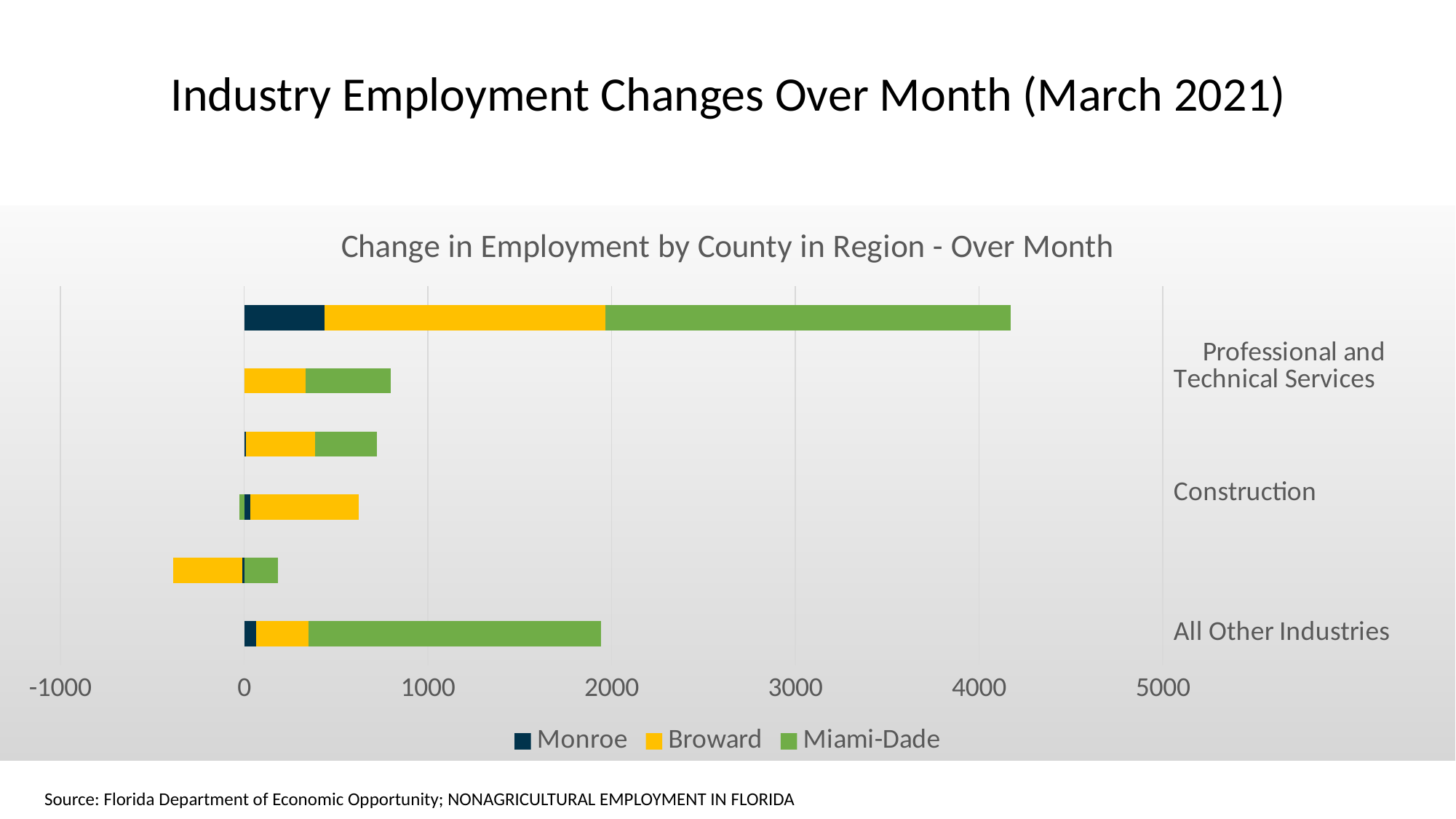

# Industry Employment Changes Over Month (March 2021)

### Chart: Change in Employment by County in Region - Over Month

| Category | Monroe | Broward | Miami-Dade |
|---|---|---|---|
| All Other Industries | 67.0 | 283.0 | 1592.0 |
| Administrative and Waste Services                                 | -10.0 | -378.0 | 184.0 |
| Construction                                                      | 32.0 | 590.0 | -26.0 |
| Health Care and Social Assistance                                 | 8.0 | 376.0 | 339.0 |
| Professional and Technical Services                               | 3.0 | 330.0 | 463.0 |
| Accommodation and Food Services                                   | 437.0 | 1530.0 | 2204.0 |
Source: Florida Department of Economic Opportunity; NONAGRICULTURAL EMPLOYMENT IN FLORIDA